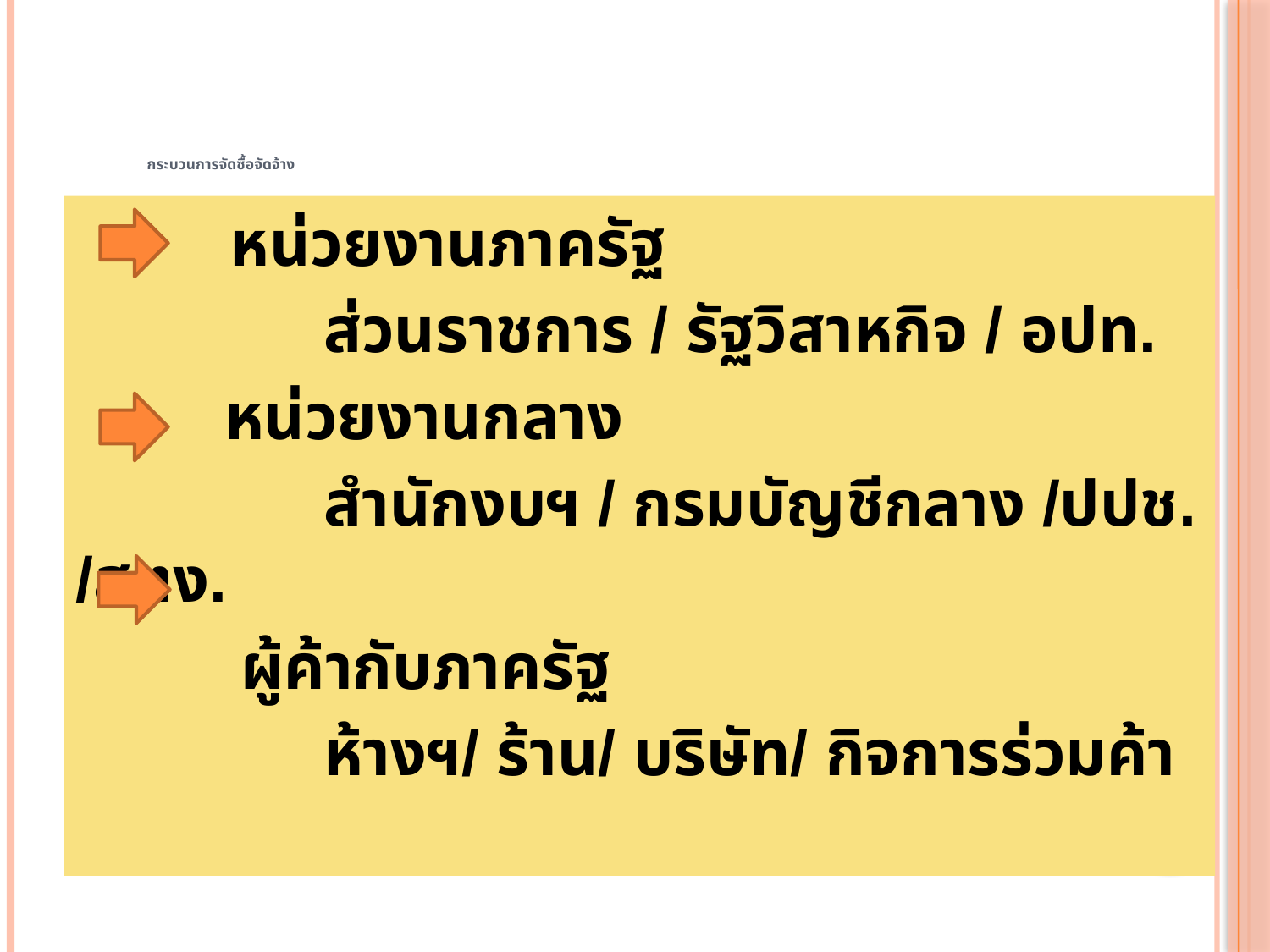

# กระบวนการจัดซื้อจัดจ้าง
              หน่วยงานภาครัฐ
               ส่วนราชการ / รัฐวิสาหกิจ / อปท.
         หน่วยงานกลาง
               สำนักงบฯ / กรมบัญชีกลาง /ปปช. /สตง.
          ผู้ค้ากับภาครัฐ
               ห้างฯ/ ร้าน/ บริษัท/ กิจการร่วมค้า